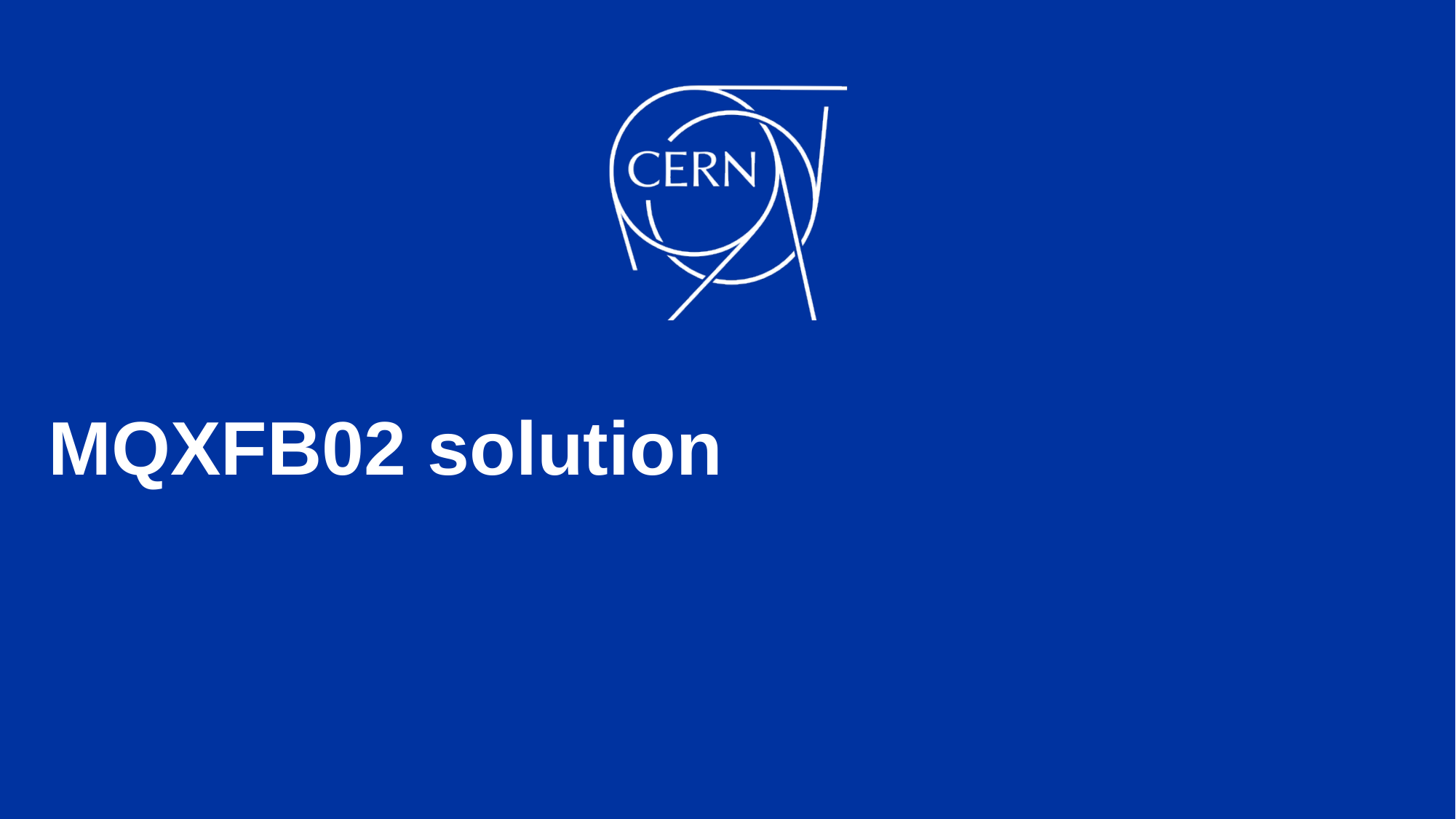

# MQXFB02 solution
10/19/2022
MQXFB Magnets : Optical feedthrough issues
13